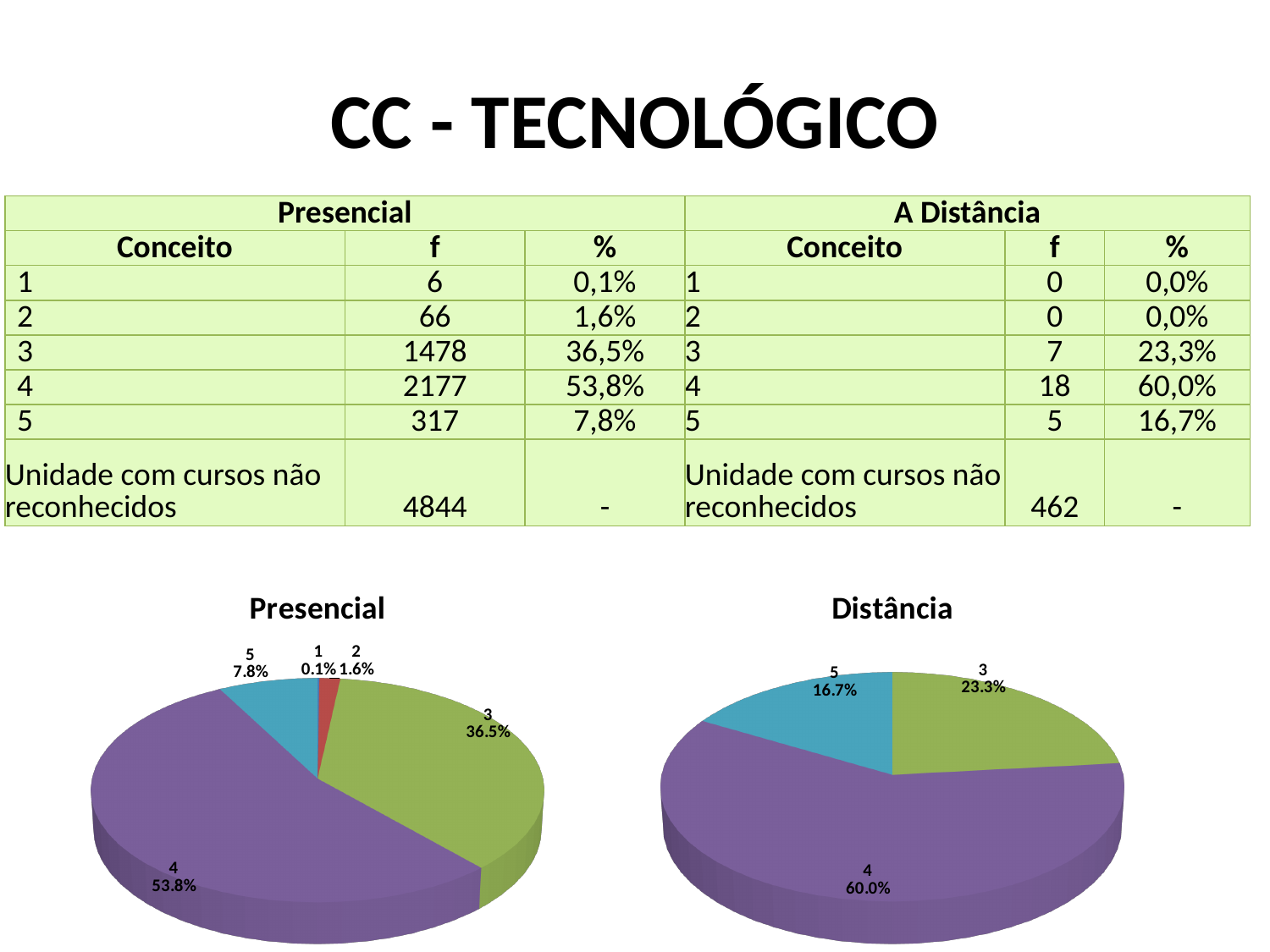

# CC - TECNOLÓGICO
| Presencial |  |  | A Distância |  |  |
| --- | --- | --- | --- | --- | --- |
| Conceito | f | % | Conceito | f | % |
| 1 | 6 | 0,1% | 1 | 0 | 0,0% |
| 2 | 66 | 1,6% | 2 | 0 | 0,0% |
| 3 | 1478 | 36,5% | 3 | 7 | 23,3% |
| 4 | 2177 | 53,8% | 4 | 18 | 60,0% |
| 5 | 317 | 7,8% | 5 | 5 | 16,7% |
| Unidade com cursos não reconhecidos | 4844 | - | Unidade com cursos não reconhecidos | 462 | - |

[unsupported chart]

[unsupported chart]